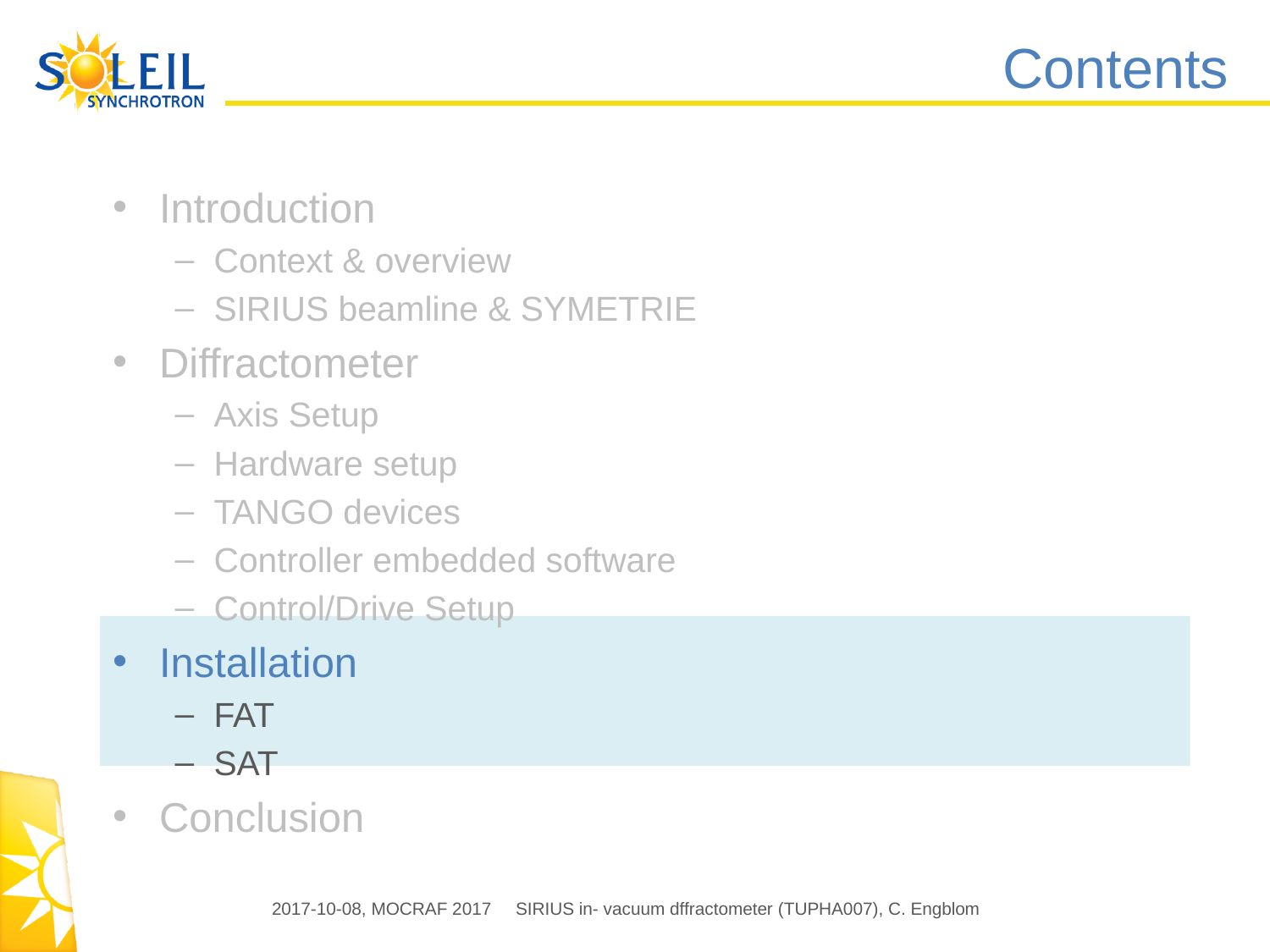

# Contents
Introduction
Context & overview
SIRIUS beamline & SYMETRIE
Diffractometer
Axis Setup
Hardware setup
TANGO devices
Controller embedded software
Control/Drive Setup
Installation
FAT
SAT
Conclusion

2017-10-08, MOCRAF 2017
SIRIUS in- vacuum dffractometer (TUPHA007), C. Engblom